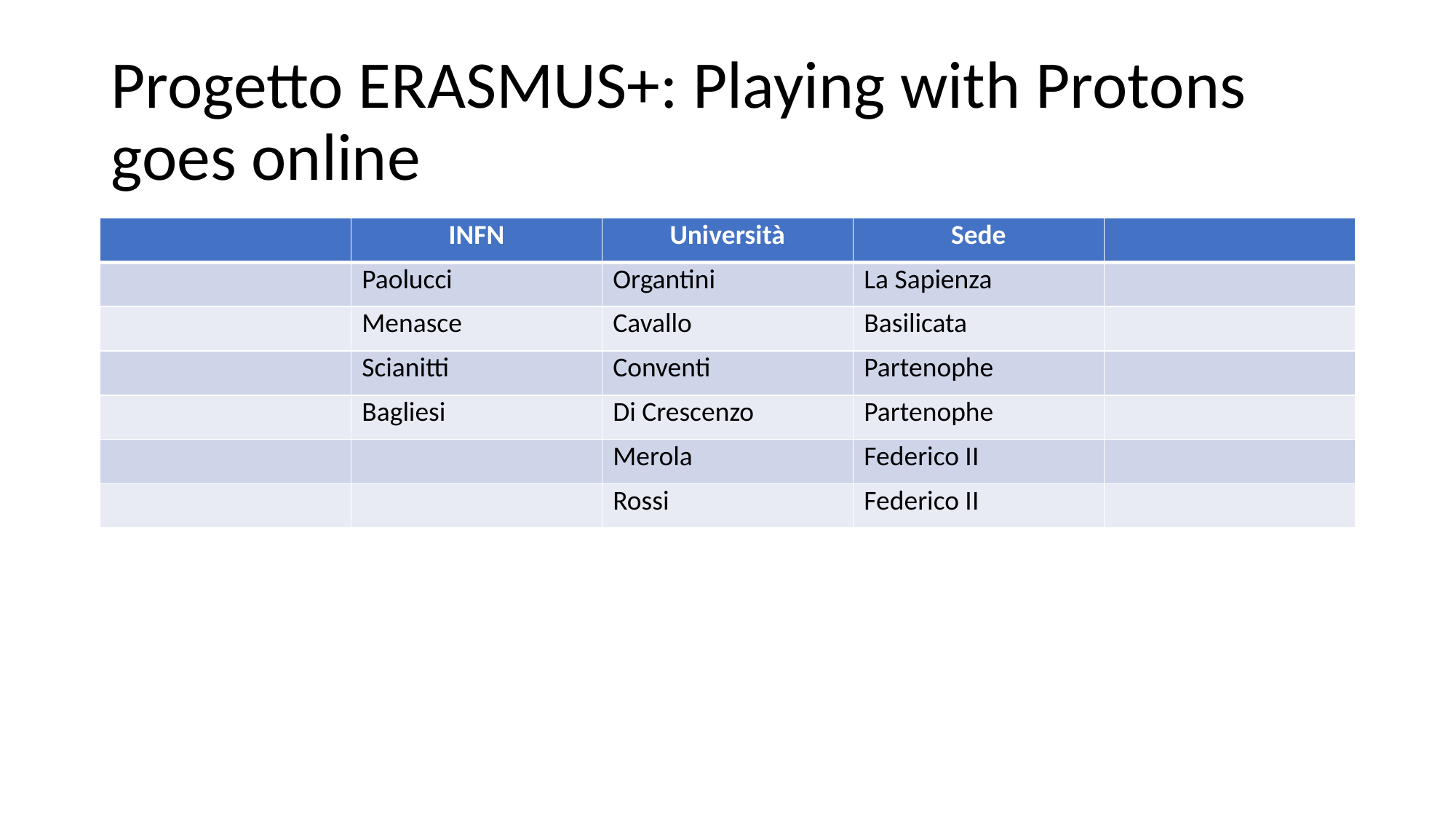

# Progetto ERASMUS+: Playing with Protons goes online
|  | INFN | Università | Sede |  |
| --- | --- | --- | --- | --- |
|  | Paolucci | Organtini | La Sapienza |  |
|  | Menasce | Cavallo | Basilicata |  |
|  | Scianitti | Conventi | Partenophe |  |
|  | Bagliesi | Di Crescenzo | Partenophe |  |
|  |  | Merola | Federico II |  |
|  |  | Rossi | Federico II |  |